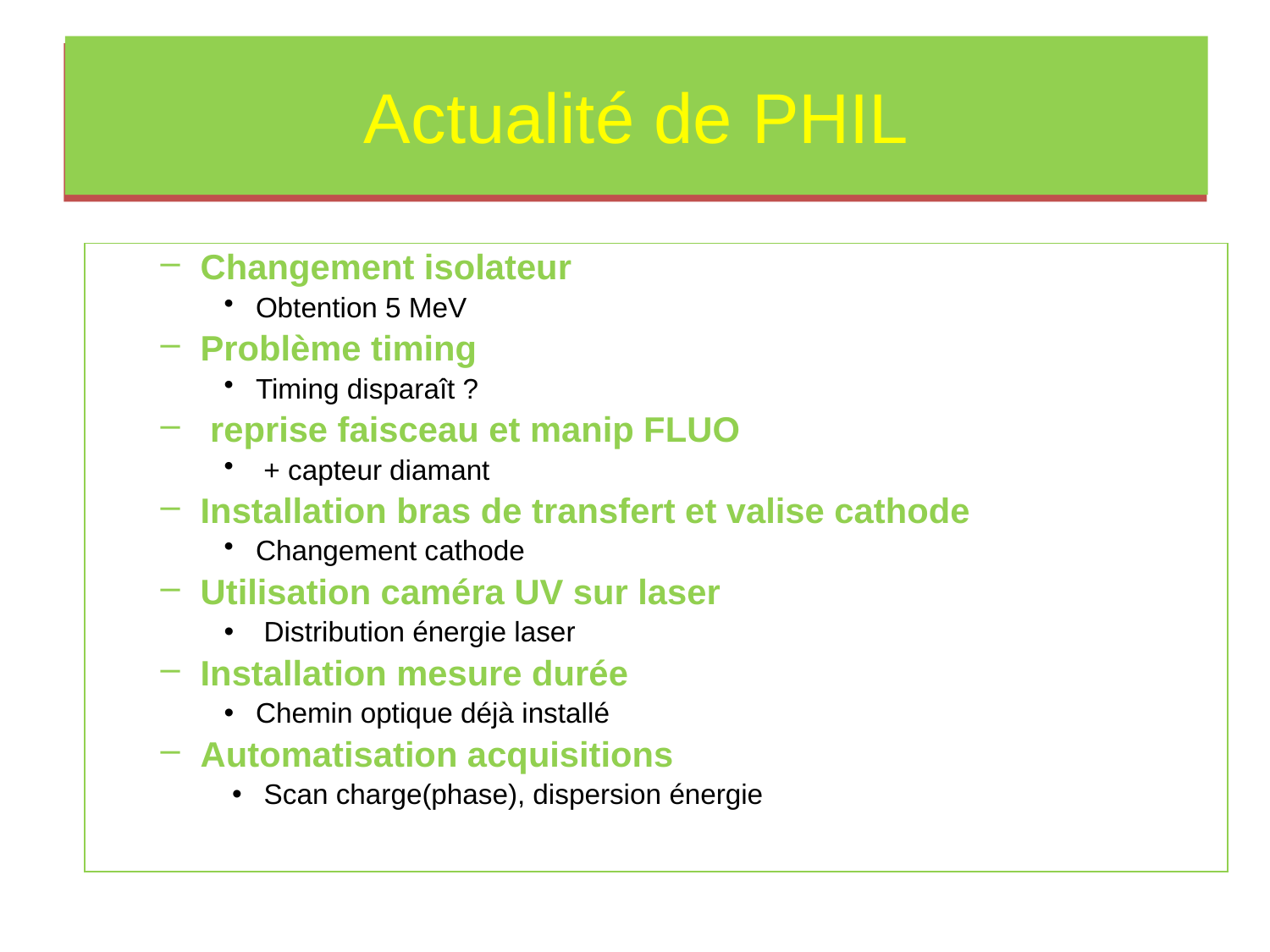

Actualité de PHIL
#
Accelerateur après-demain
Changement isolateur
Obtention 5 MeV
Problème timing
Timing disparaît ?
 reprise faisceau et manip FLUO
 + capteur diamant
Installation bras de transfert et valise cathode
Changement cathode
Utilisation caméra UV sur laser
Distribution énergie laser
Installation mesure durée
Chemin optique déjà installé
Automatisation acquisitions
Scan charge(phase), dispersion énergie